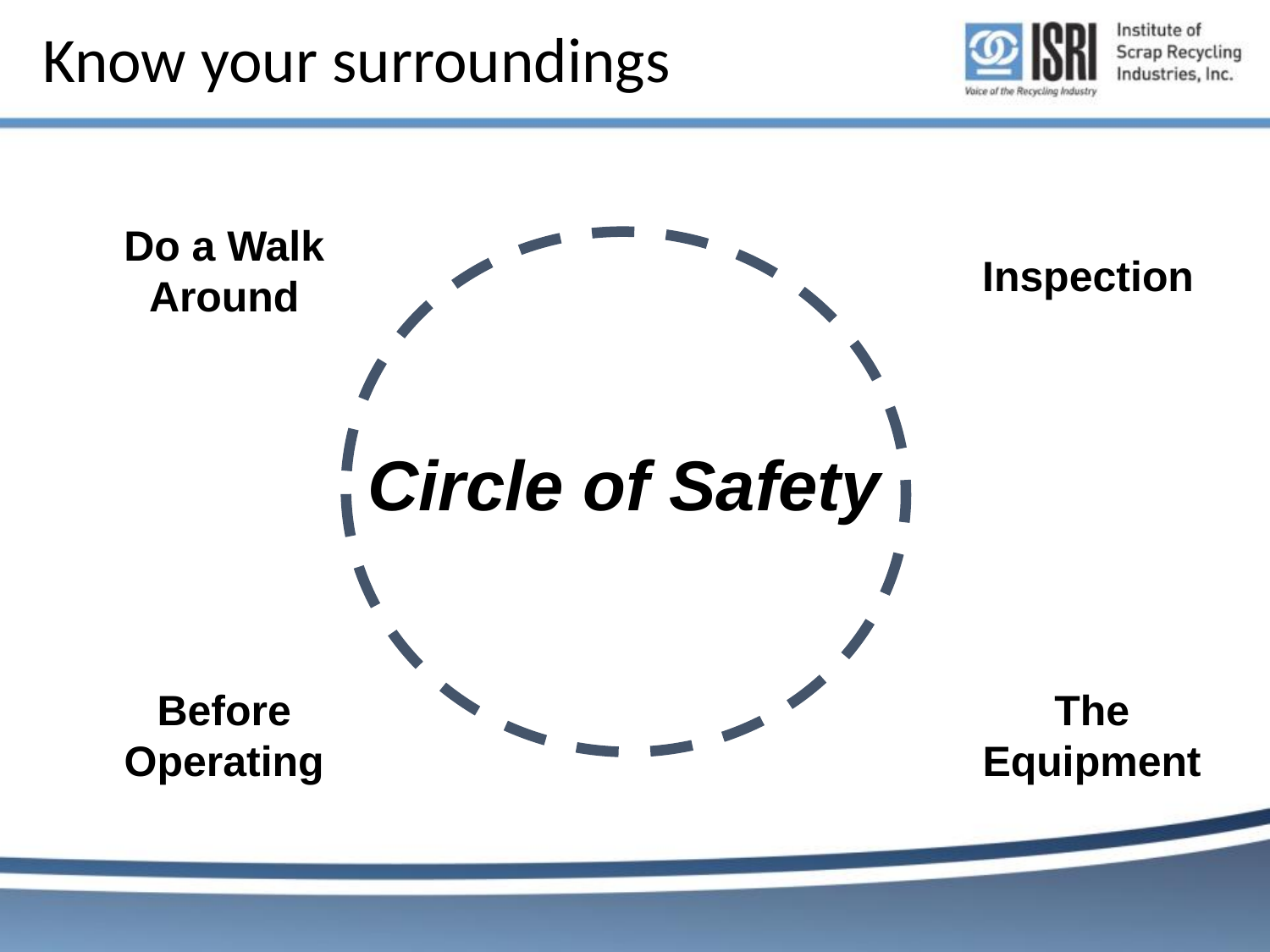

Know your surroundings
Do a Walk Around

Inspection
Circle of Safety
Before Operating
The Equipment